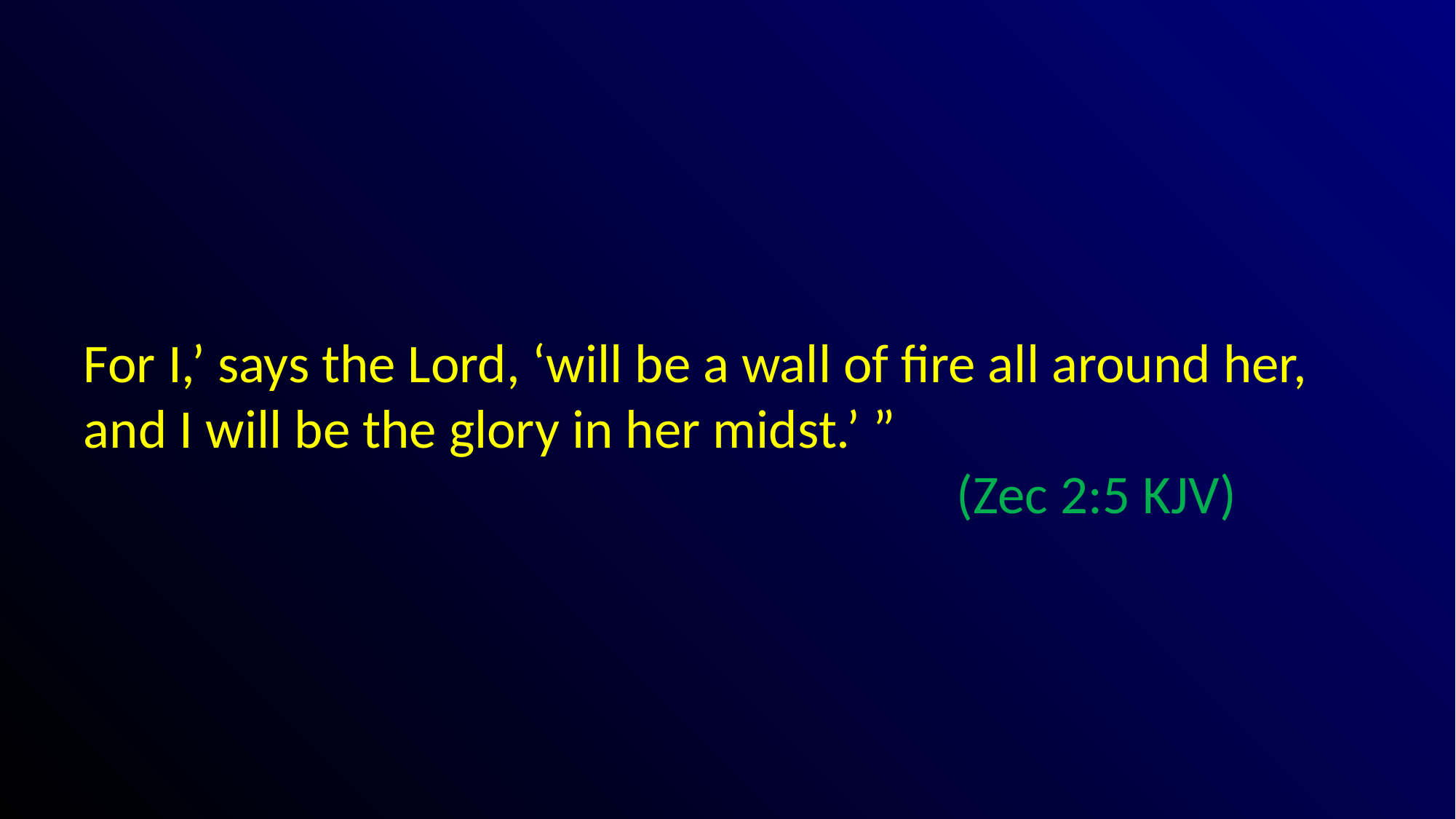

#

For I,’ says the Lord, ‘will be a wall of fire all around her, and I will be the glory in her midst.’ ”                                      								(Zec 2:5 KJV)